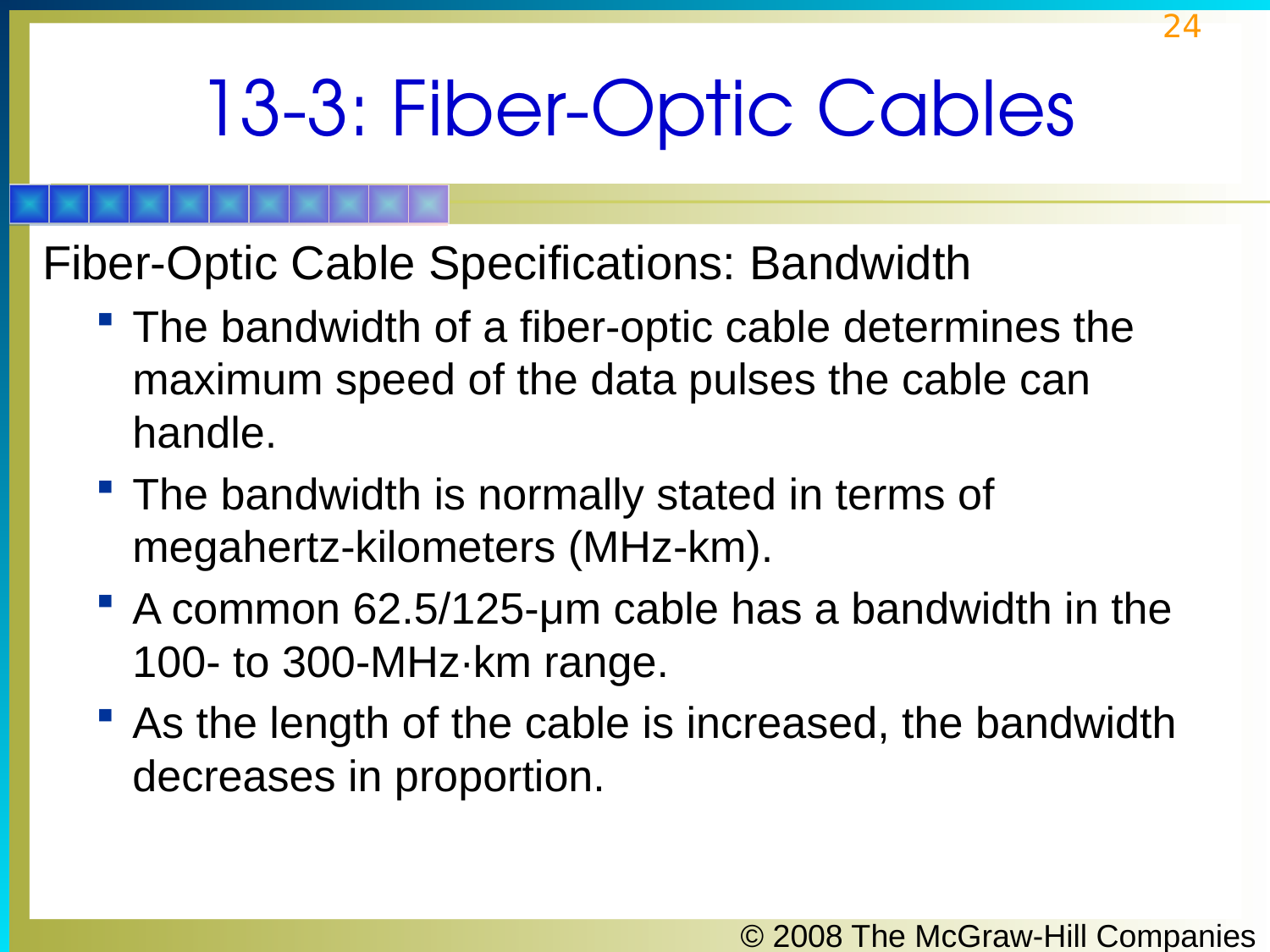

# 13-3: Fiber-Optic Cables
Fiber-Optic Cable Specifications: Bandwidth
The bandwidth of a fiber-optic cable determines the maximum speed of the data pulses the cable can handle.
The bandwidth is normally stated in terms of megahertz-kilometers (MHz-km).
A common 62.5/125-μm cable has a bandwidth in the 100- to 300-MHz∙km range.
As the length of the cable is increased, the bandwidth decreases in proportion.